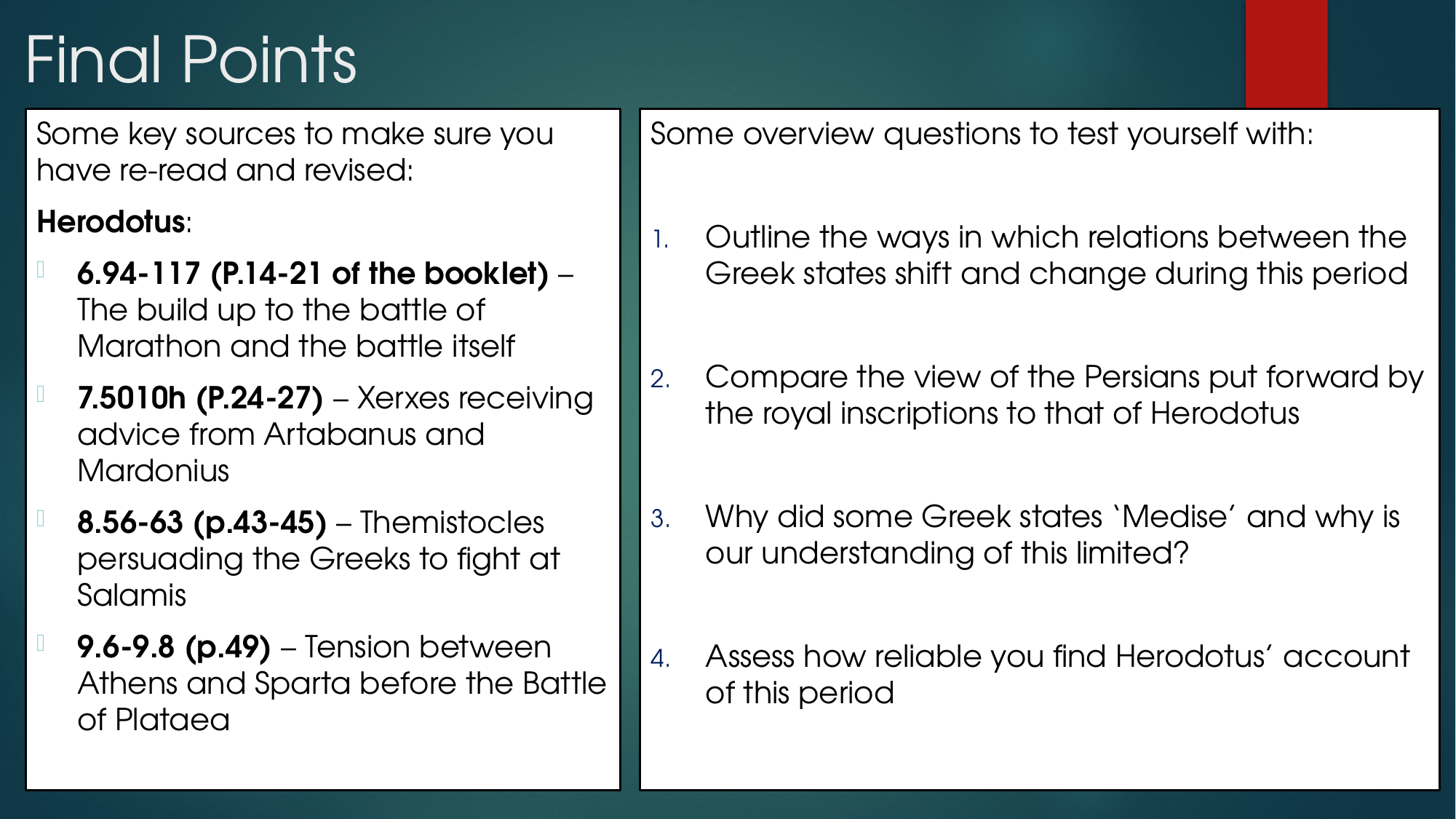

# Final Points
Some key sources to make sure you have re-read and revised:
Herodotus:
6.94-117 (P.14-21 of the booklet) – The build up to the battle of Marathon and the battle itself
7.5010h (P.24-27) – Xerxes receiving advice from Artabanus and Mardonius
8.56-63 (p.43-45) – Themistocles persuading the Greeks to fight at Salamis
9.6-9.8 (p.49) – Tension between Athens and Sparta before the Battle of Plataea
Some overview questions to test yourself with:

Outline the ways in which relations between the Greek states shift and change during this period

Compare the view of the Persians put forward by the royal inscriptions to that of Herodotus

Why did some Greek states ‘Medise’ and why is our understanding of this limited?

Assess how reliable you find Herodotus’ account of this period